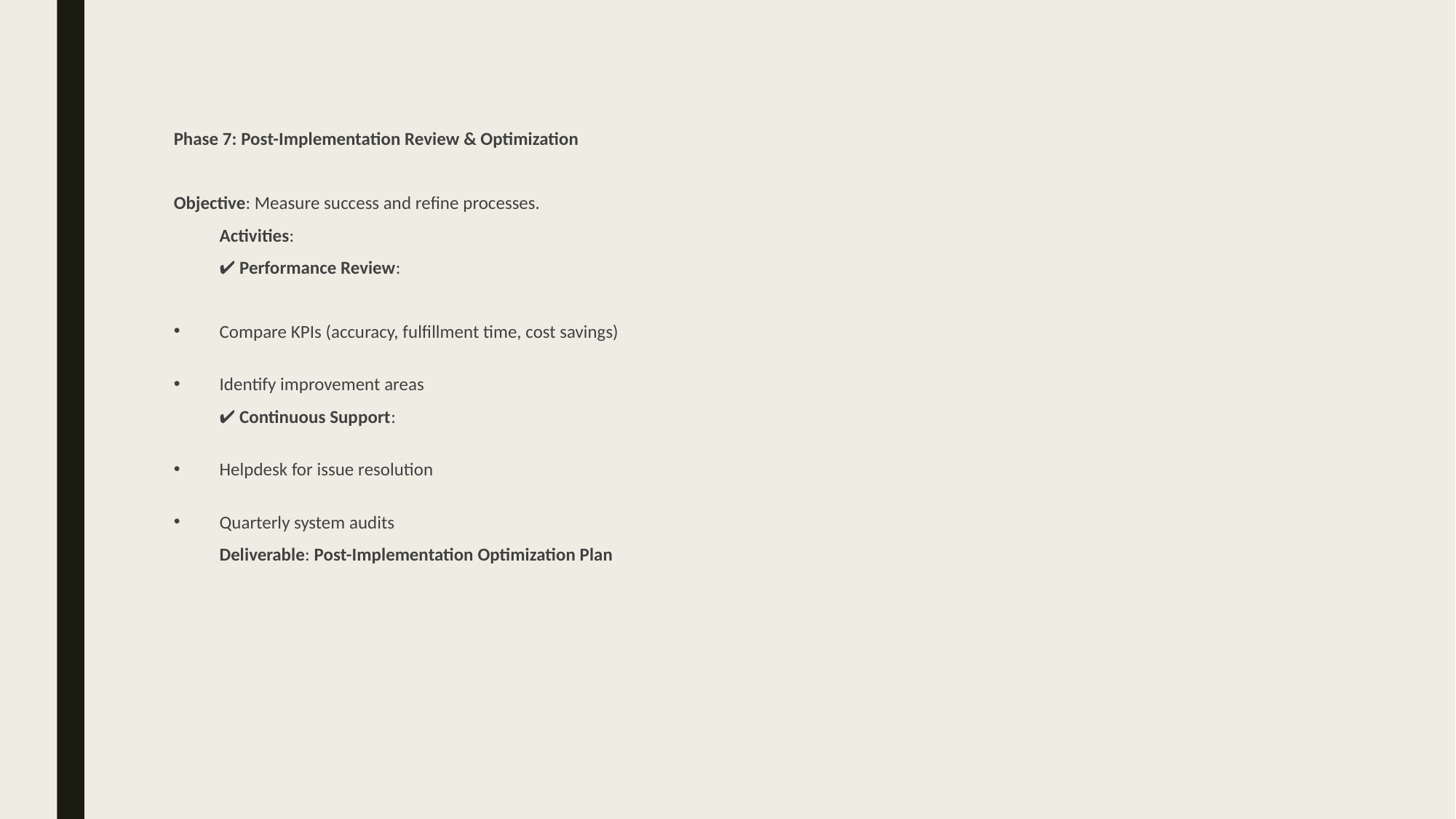

Phase 7: Post-Implementation Review & Optimization
Objective: Measure success and refine processes.
Activities:
✔ Performance Review:
Compare KPIs (accuracy, fulfillment time, cost savings)
Identify improvement areas
✔ Continuous Support:
Helpdesk for issue resolution
Quarterly system audits
Deliverable: Post-Implementation Optimization Plan